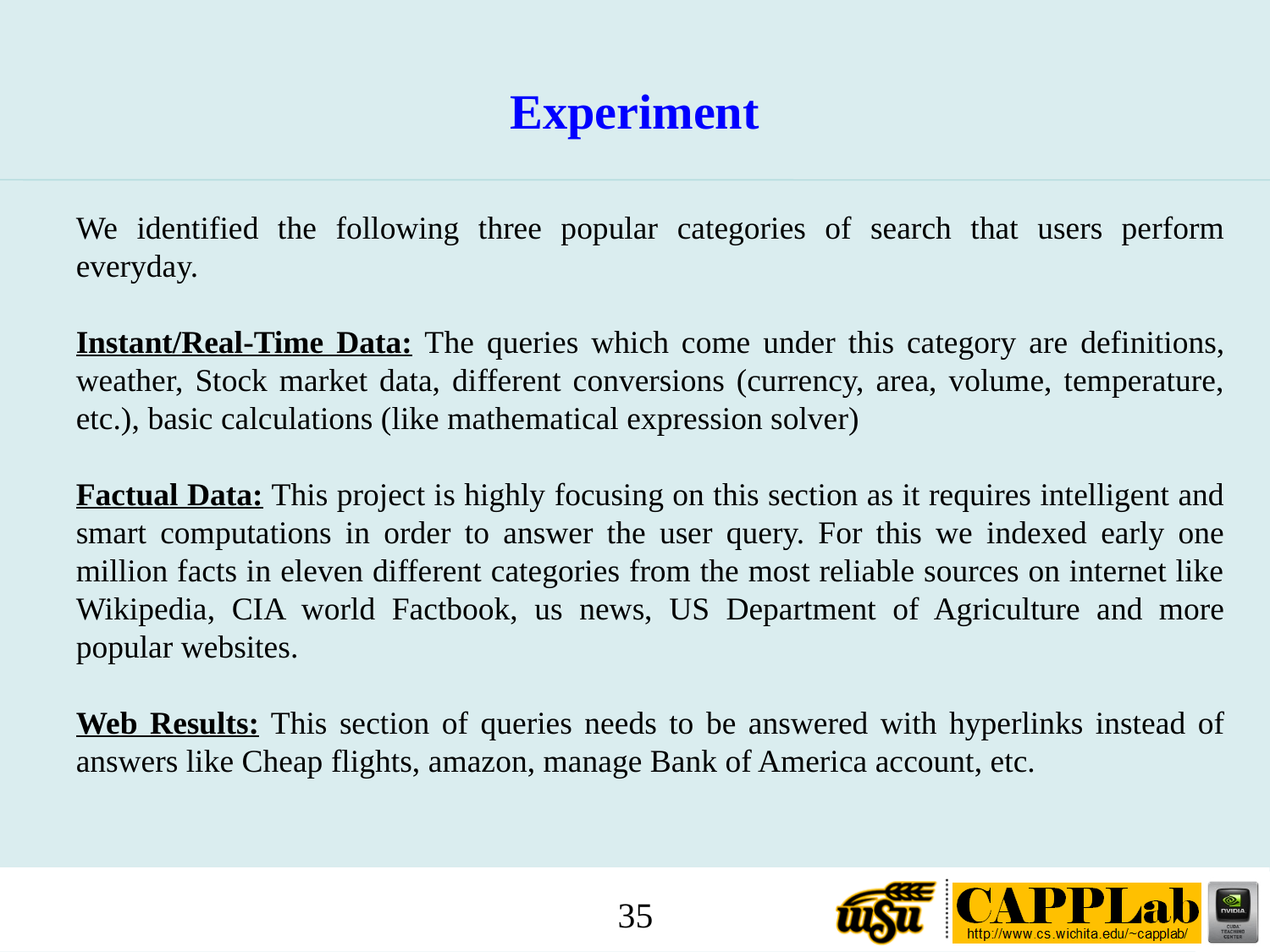

Experiment
We identified the following three popular categories of search that users perform everyday.

Instant/Real-Time Data: The queries which come under this category are definitions, weather, Stock market data, different conversions (currency, area, volume, temperature, etc.), basic calculations (like mathematical expression solver)

Factual Data: This project is highly focusing on this section as it requires intelligent and smart computations in order to answer the user query. For this we indexed early one million facts in eleven different categories from the most reliable sources on internet like Wikipedia, CIA world Factbook, us news, US Department of Agriculture and more popular websites.

Web Results: This section of queries needs to be answered with hyperlinks instead of answers like Cheap flights, amazon, manage Bank of America account, etc.